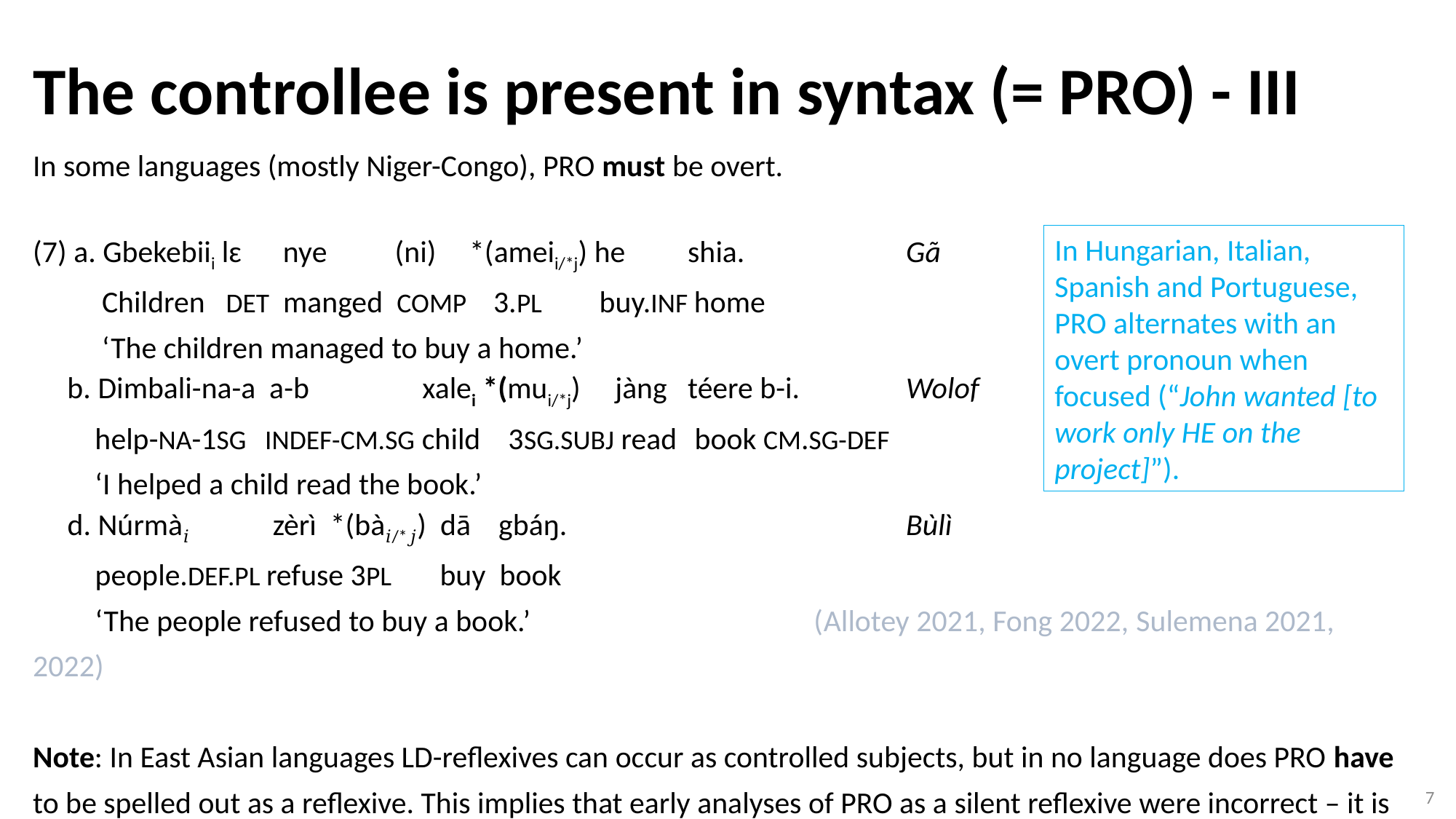

The controllee is present in syntax (= PRO) - III
# In some languages (mostly Niger-Congo), PRO must be overt. (7) a. Gbekebiii lɛ      nye	     (ni) 	*(ameii/*j) he 	shia.	  	Gã Children   DET  manged  COMP    3.PL	   buy.INF home ‘The children managed to buy a home.’ b. Dimbali-na-a  a-b 	         xalei *(mui/*j)     jàng 	téere b-i.	Wolof help-NA-1SG	  INDEF-CM.SG child    3SG.SUBJ read	 book CM.SG-DEF ‘I helped a child read the book.’ d. Núrmà𝑖            zèrì  *(bà𝑖/*𝑗)  dā    gbáŋ.				Bùlì people.DEF.PL refuse 3PL       buy  book ‘The people refused to buy a book.’                                         (Allotey 2021, Fong 2022, Sulemena 2021, 2022) Note: In East Asian languages LD-reflexives can occur as controlled subjects, but in no language does PRO have to be spelled out as a reflexive. This implies that early analyses of PRO as a silent reflexive were incorrect – it is always a pronoun. Null spellout is common but not definitional, given (7a-c).
In Hungarian, Italian, Spanish and Portuguese, PRO alternates with an overt pronoun when focused (“John wanted [to work only HE on the project]”).
7